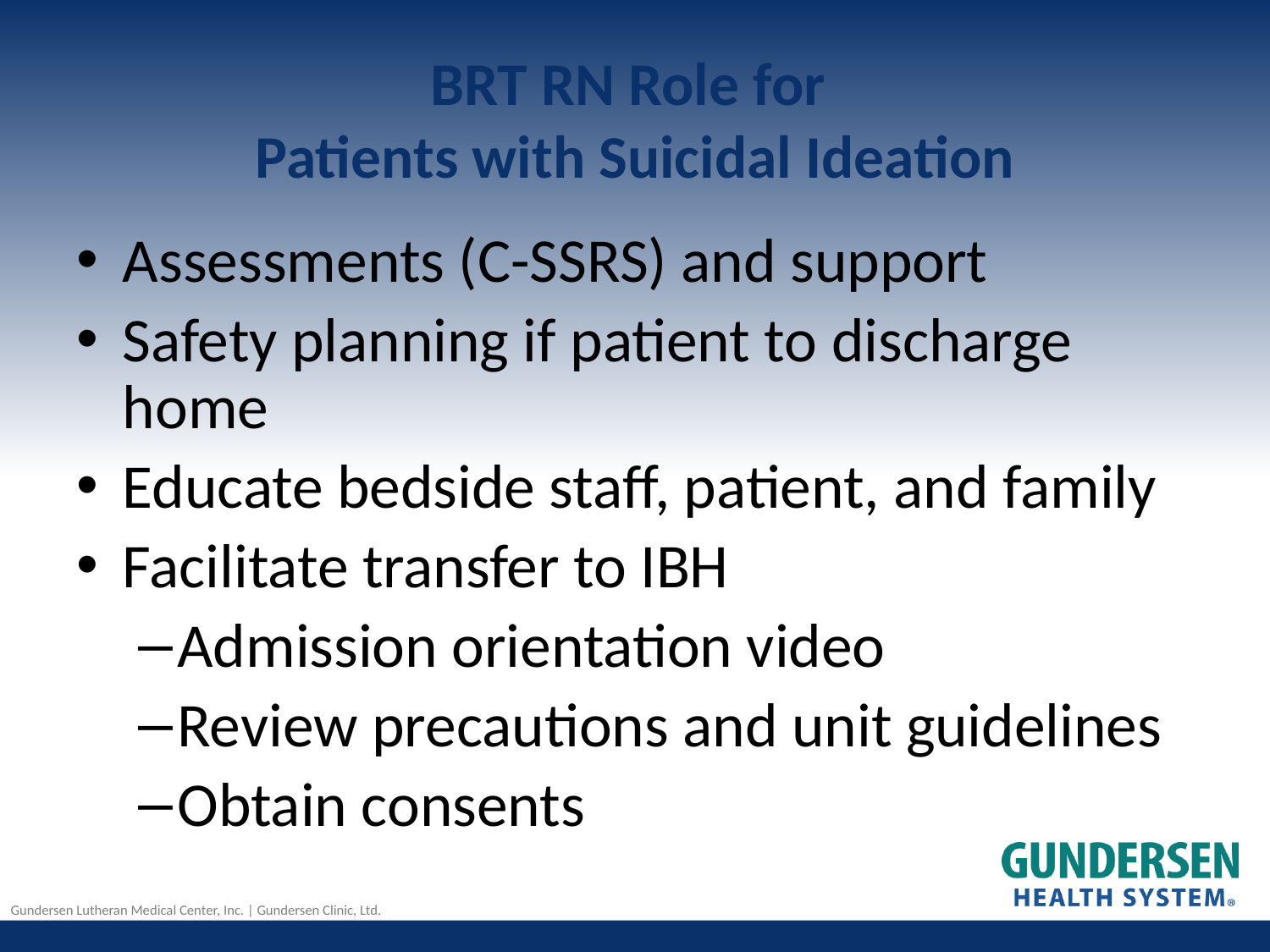

# BRT RN Role for Patients with Suicidal Ideation
Assessments (C-SSRS) and support
Safety planning if patient to discharge home
Educate bedside staff, patient, and family
Facilitate transfer to IBH
Admission orientation video
Review precautions and unit guidelines
Obtain consents